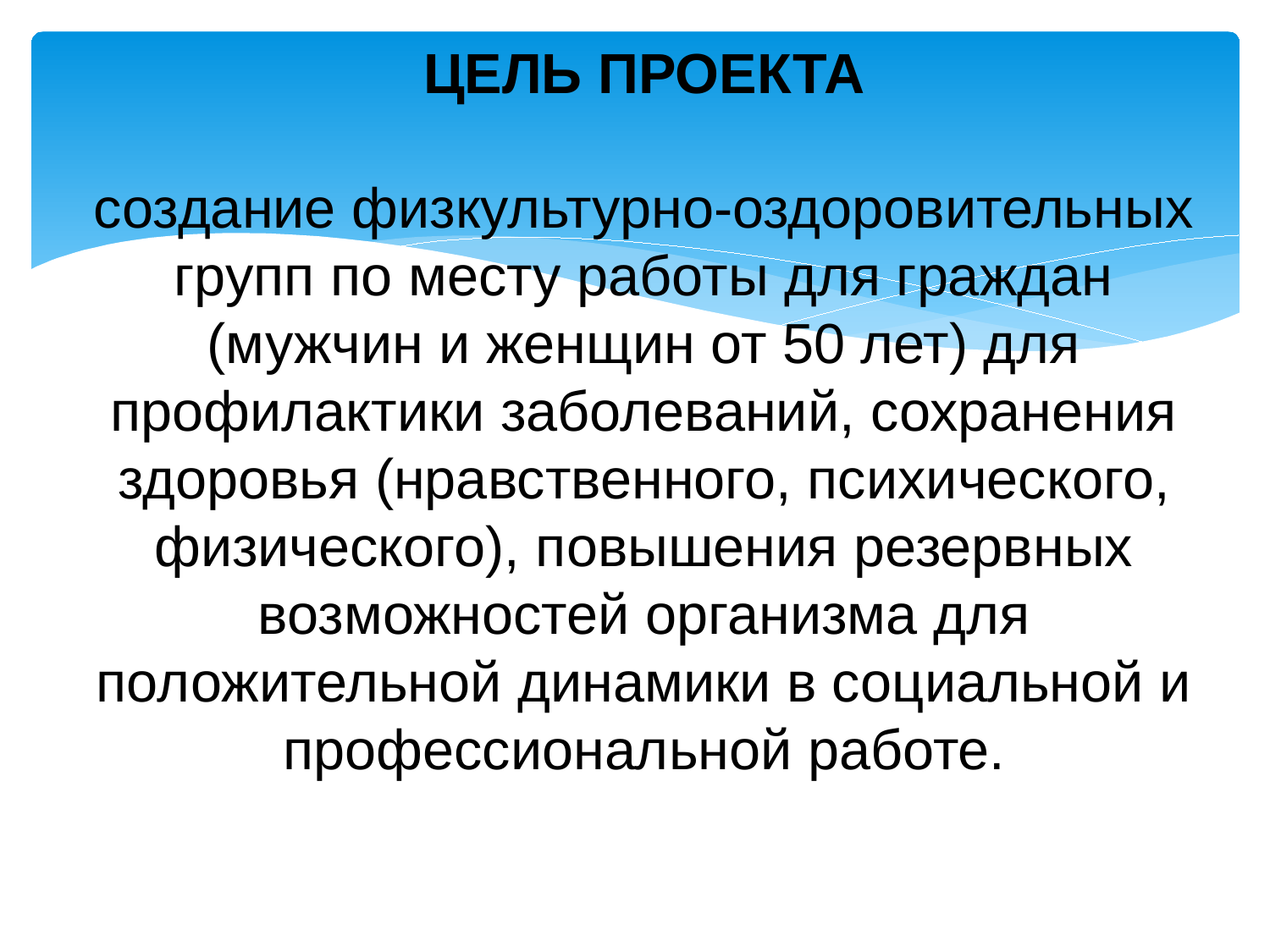

# ЦЕЛЬ ПРОЕКТА создание физкультурно-оздоровительных групп по месту работы для граждан (мужчин и женщин от 50 лет) для профилактики заболеваний, сохранения здоровья (нравственного, психического, физического), повышения резервных возможностей организма для положительной динамики в социальной и профессиональной работе.